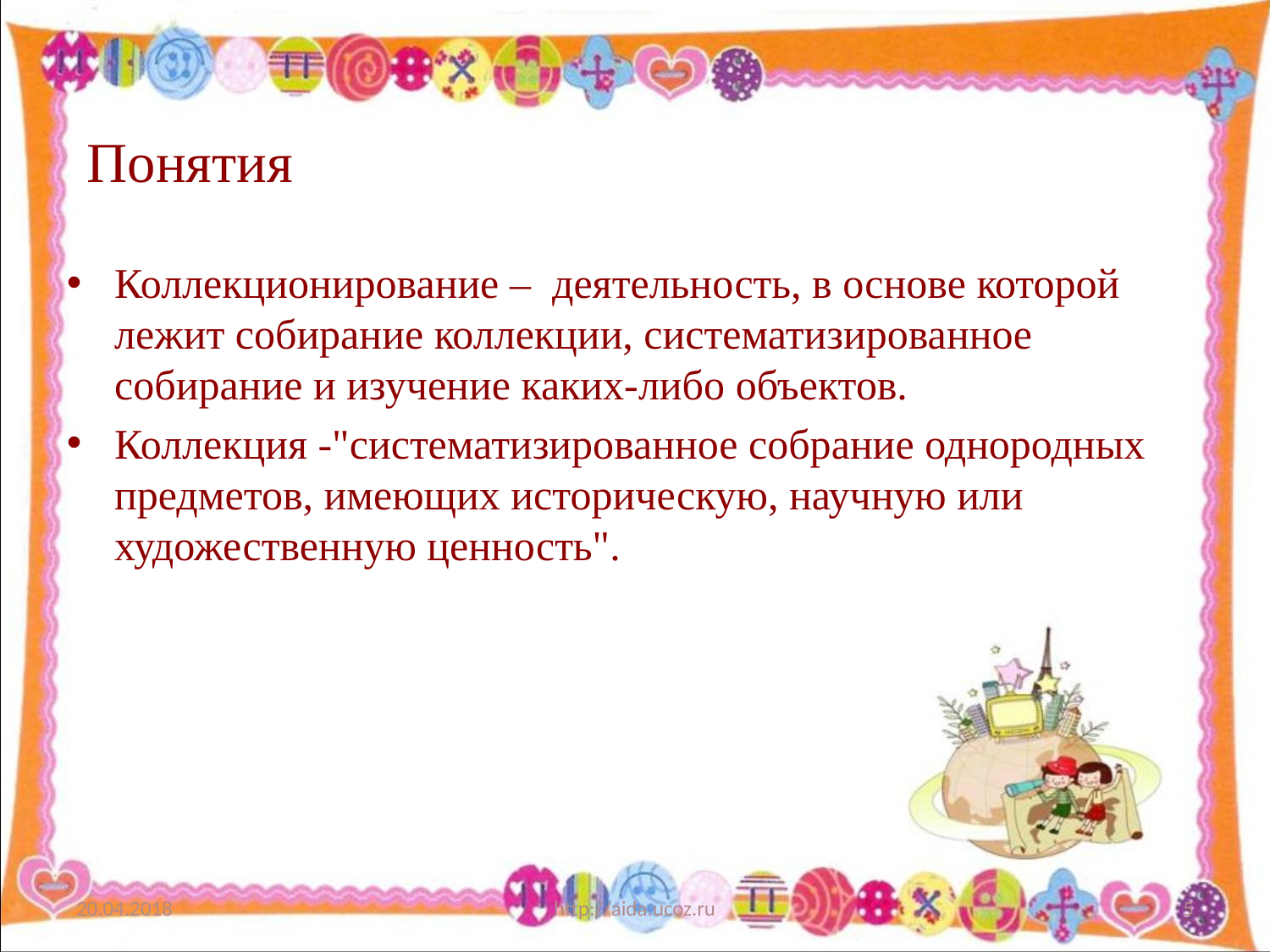

# Понятия
Коллекционирование –  деятельность, в основе которой лежит собирание коллекции, систематизированное собирание и изучение каких-либо объектов.
Коллекция -"систематизированное собрание однородных предметов, имеющих историческую, научную или художественную ценность".

20.04.2018
http://aida.ucoz.ru
5